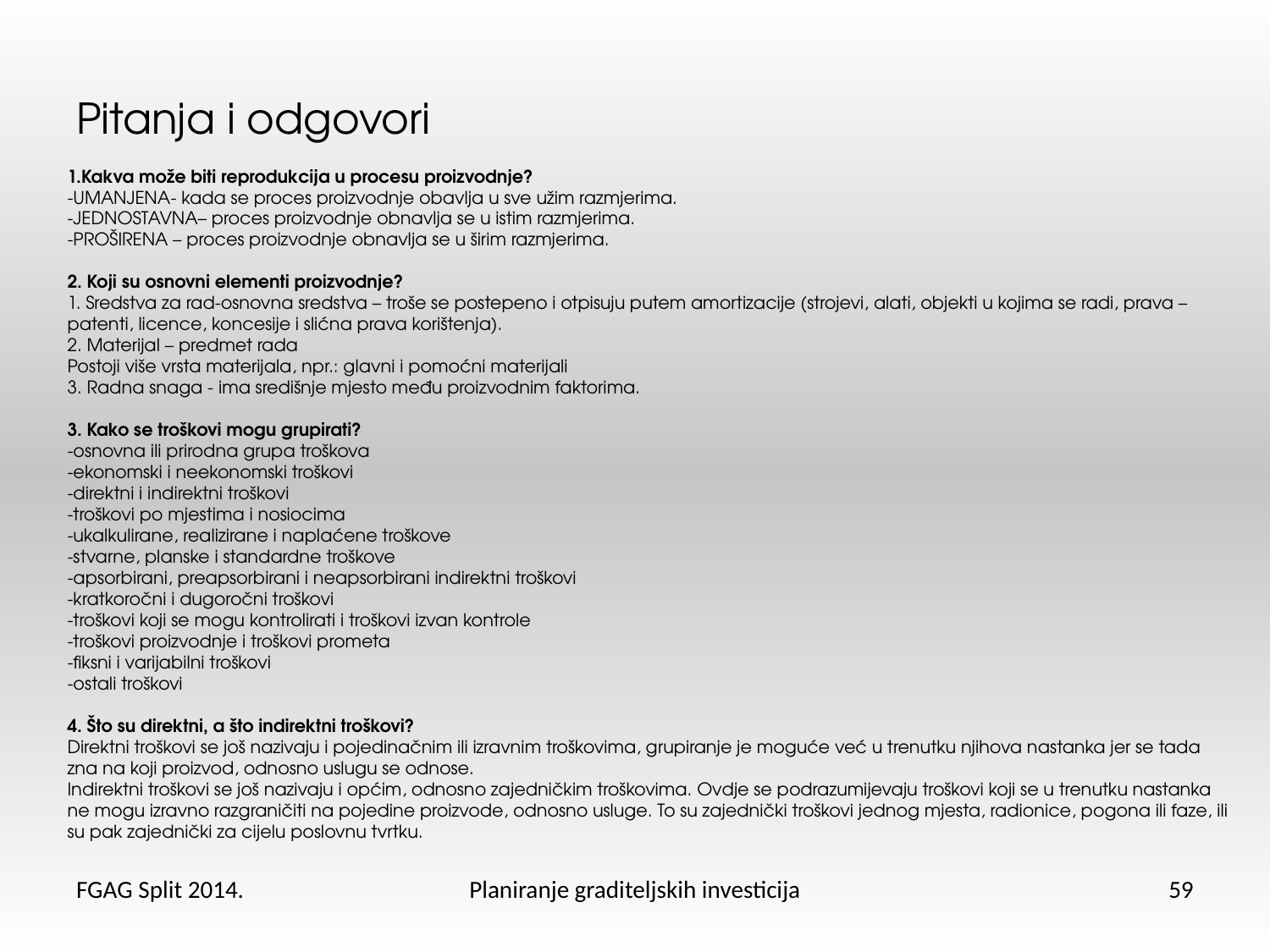

# Pitanja i odgovori
1.Kakva može biti reprodukcija u procesu proizvodnje?
-UMANJENA- kada se proces proizvodnje obavlja u sve užim razmjerima.
-JEDNOSTAVNA– proces proizvodnje obnavlja se u istim razmjerima.
-PROŠIRENA – proces proizvodnje obnavlja se u širim razmjerima.

2. Koji su osnovni elementi proizvodnje?
1. Sredstva za rad-osnovna sredstva – troše se postepeno i otpisuju putem amortizacije (strojevi, alati, objekti u kojima se radi, prava – patenti, licence, koncesije i slićna prava korištenja).
2. Materijal – predmet rada
Postoji više vrsta materijala, npr.: glavni i pomoćni materijali
3. Radna snaga - ima središnje mjesto među proizvodnim faktorima.

3. Kako se troškovi mogu grupirati?
-osnovna ili prirodna grupa troškova
-ekonomski i neekonomski troškovi
-direktni i indirektni troškovi
-troškovi po mjestima i nosiocima
-ukalkulirane, realizirane i naplaćene troškove
-stvarne, planske i standardne troškove
-apsorbirani, preapsorbirani i neapsorbirani indirektni troškovi
-kratkoročni i dugoročni troškovi
-troškovi koji se mogu kontrolirati i troškovi izvan kontrole
-troškovi proizvodnje i troškovi prometa
-fiksni i varijabilni troškovi
-ostali troškovi

4. Što su direktni, a što indirektni troškovi?
Direktni troškovi se još nazivaju i pojedinačnim ili izravnim troškovima, grupiranje je moguće već u trenutku njihova nastanka jer se tada zna na koji proizvod, odnosno uslugu se odnose.
Indirektni troškovi se još nazivaju i općim, odnosno zajedničkim troškovima. Ovdje se podrazumijevaju troškovi koji se u trenutku nastanka ne mogu izravno razgraničiti na pojedine proizvode, odnosno usluge. To su zajednički troškovi jednog mjesta, radionice, pogona ili faze, ili su pak zajednički za cijelu poslovnu tvrtku.

FGAG Split 2014.
Planiranje graditeljskih investicija
59